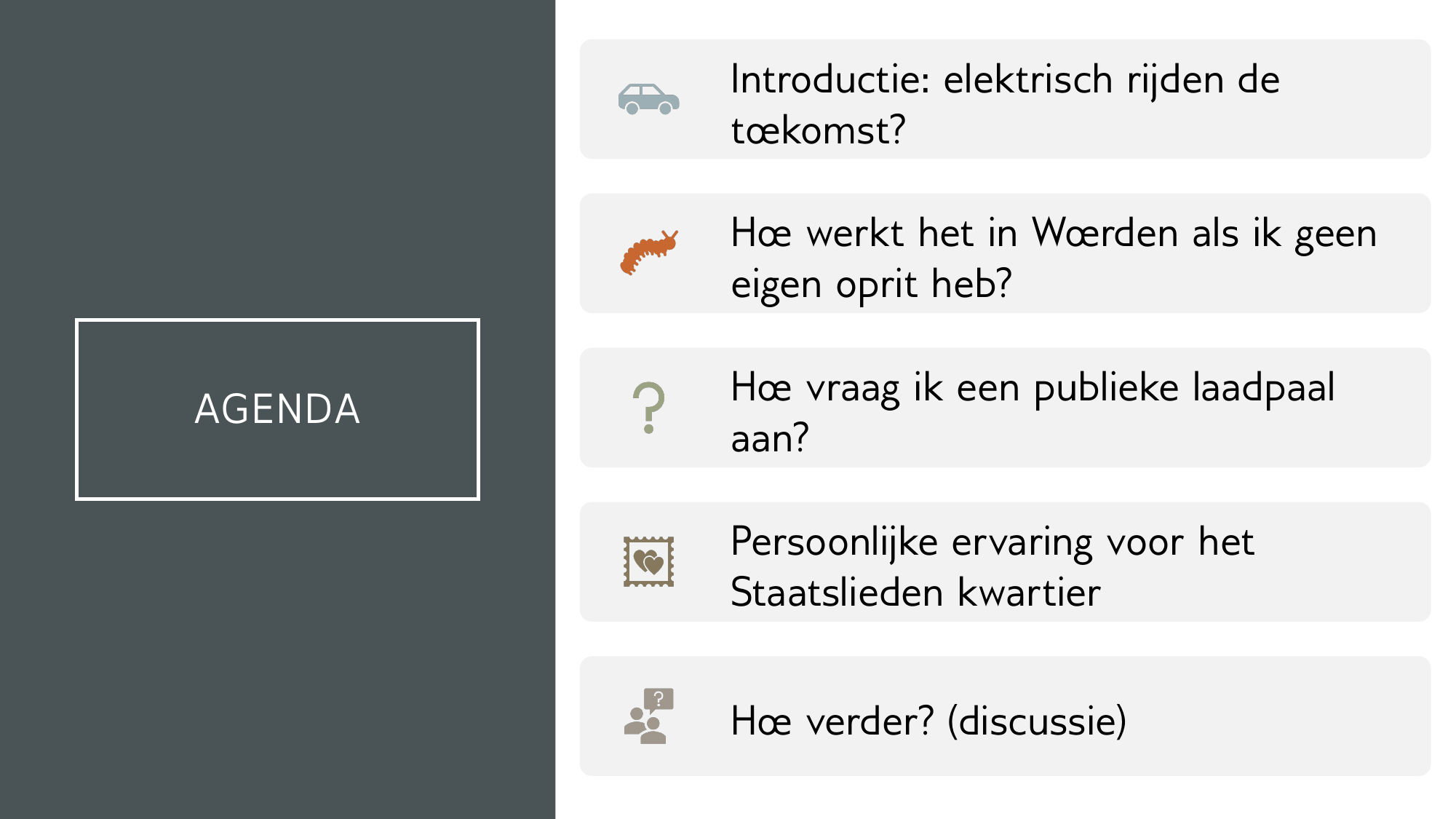

Introductie: elektrisch rijden de toekomst?
Hoe werkt het in Woerden als ik geen eigen oprit heb?
Hoe vraag ik een publieke laadpaal aan?
Persoonlijke ervaring voor het Staatslieden kwartier
Hoe verder? (discussie)
# Agenda